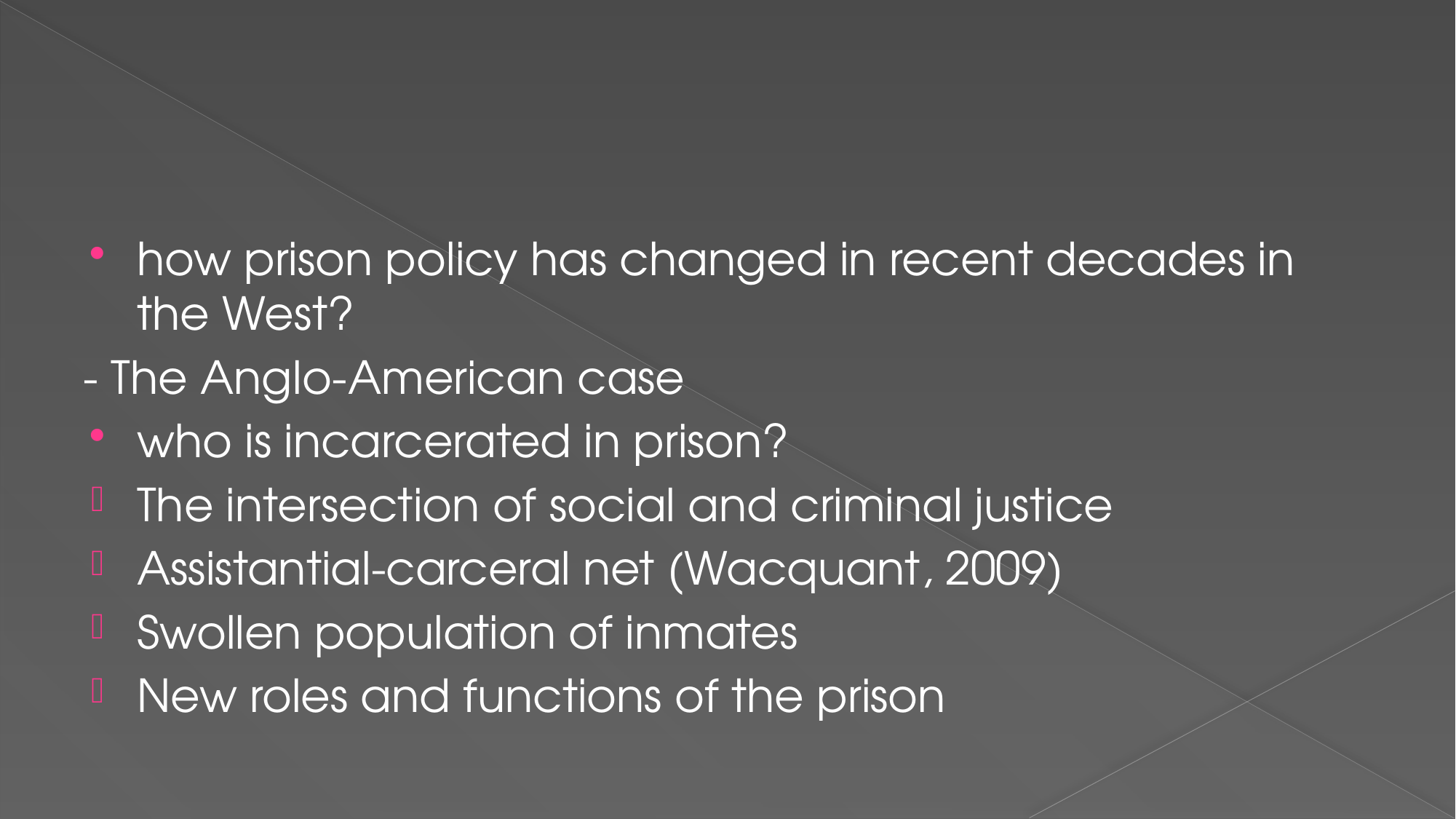

#
how prison policy has changed in recent decades in the West?
- The Anglo-American case
who is incarcerated in prison?
The intersection of social and criminal justice
Assistantial-carceral net (Wacquant, 2009)
Swollen population of inmates
New roles and functions of the prison